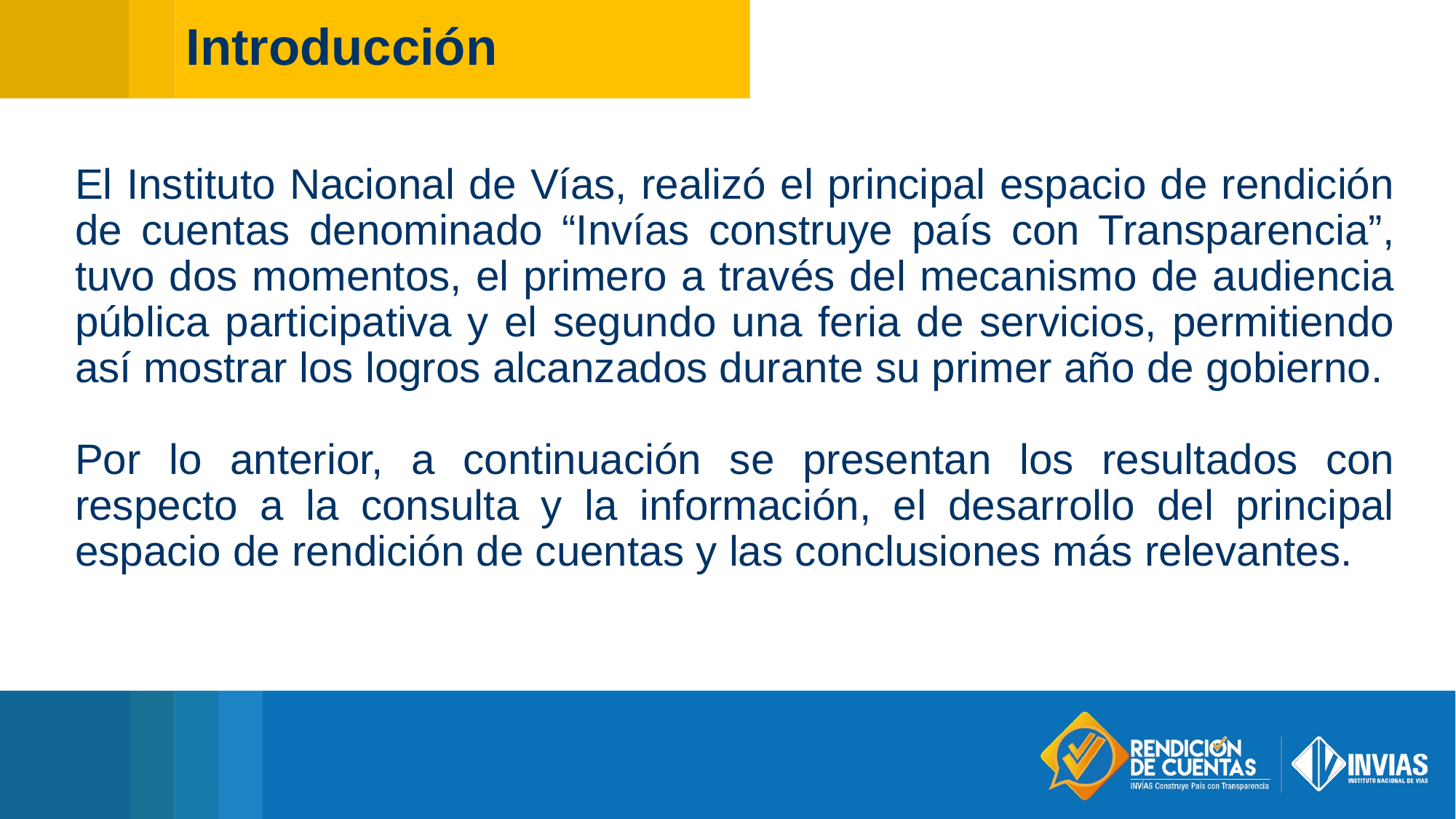

Introducción

El Instituto Nacional de Vías, realizó el principal espacio de rendición de cuentas denominado “Invías construye país con Transparencia”, tuvo dos momentos, el primero a través del mecanismo de audiencia pública participativa y el segundo una feria de servicios, permitiendo así mostrar los logros alcanzados durante su primer año de gobierno.

Por lo anterior, a continuación se presentan los resultados con respecto a la consulta y la información, el desarrollo del principal espacio de rendición de cuentas y las conclusiones más relevantes.